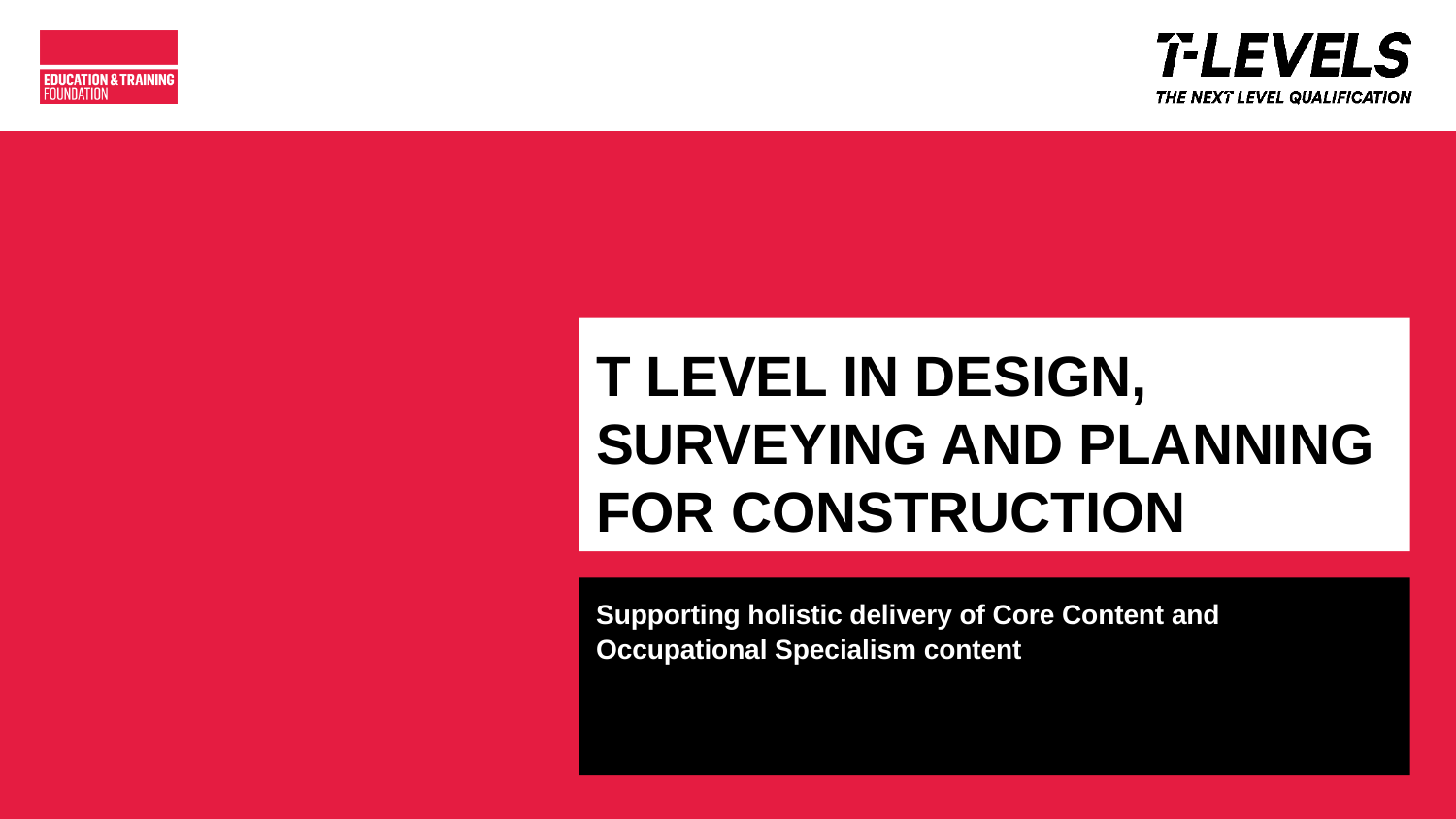

# T LEVEL IN DESIGN, SURVEYING AND PLANNING FOR CONSTRUCTION
Supporting holistic delivery of Core Content and
Occupational Specialism content